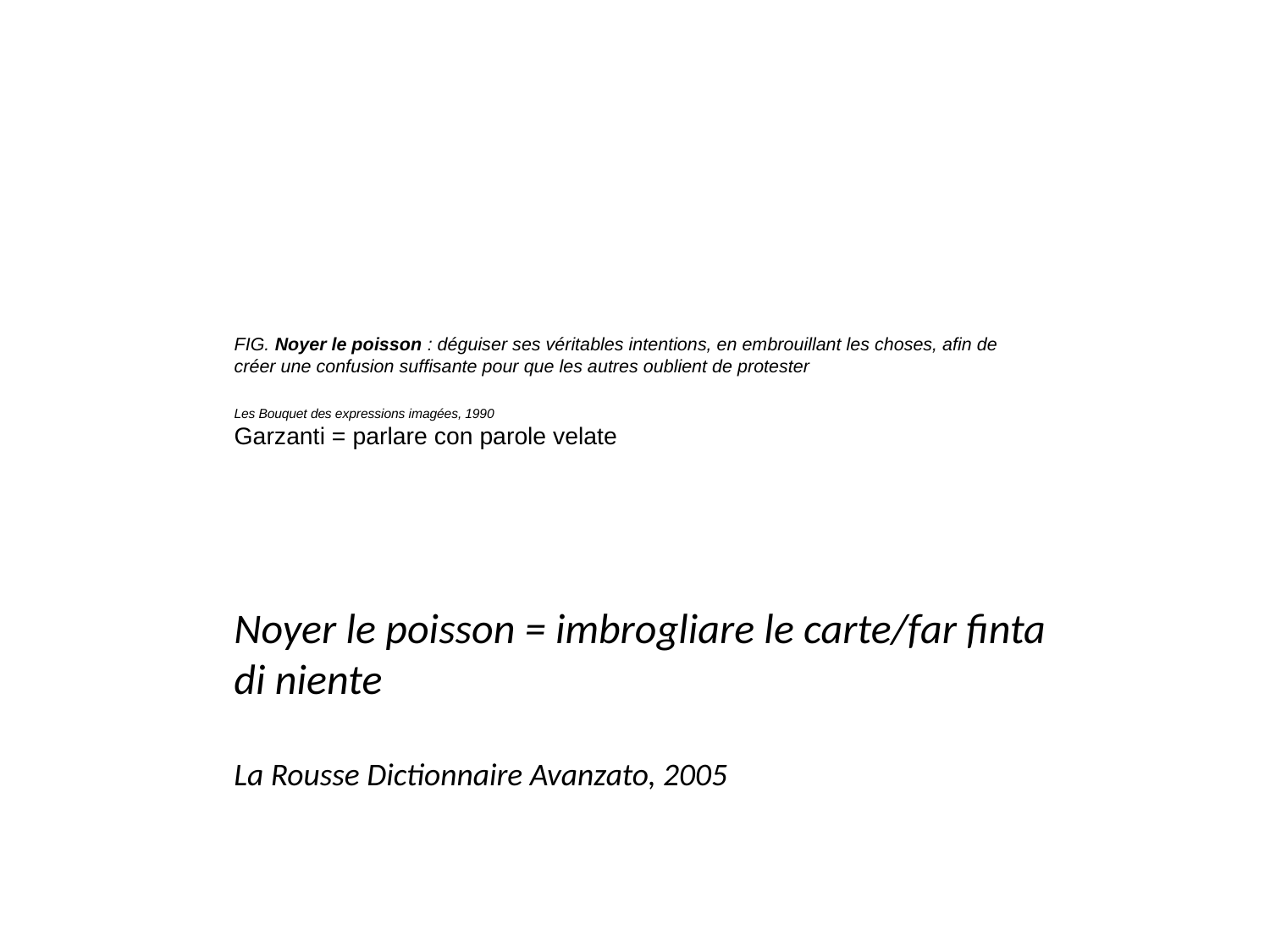

# FIG. Noyer le poisson : déguiser ses véritables intentions, en embrouillant les choses, afin de créer une confusion suffisante pour que les autres oublient de protester Les Bouquet des expressions imagées, 1990 Garzanti = parlare con parole velate

Noyer le poisson = imbrogliare le carte/far finta di niente

La Rousse Dictionnaire Avanzato, 2005